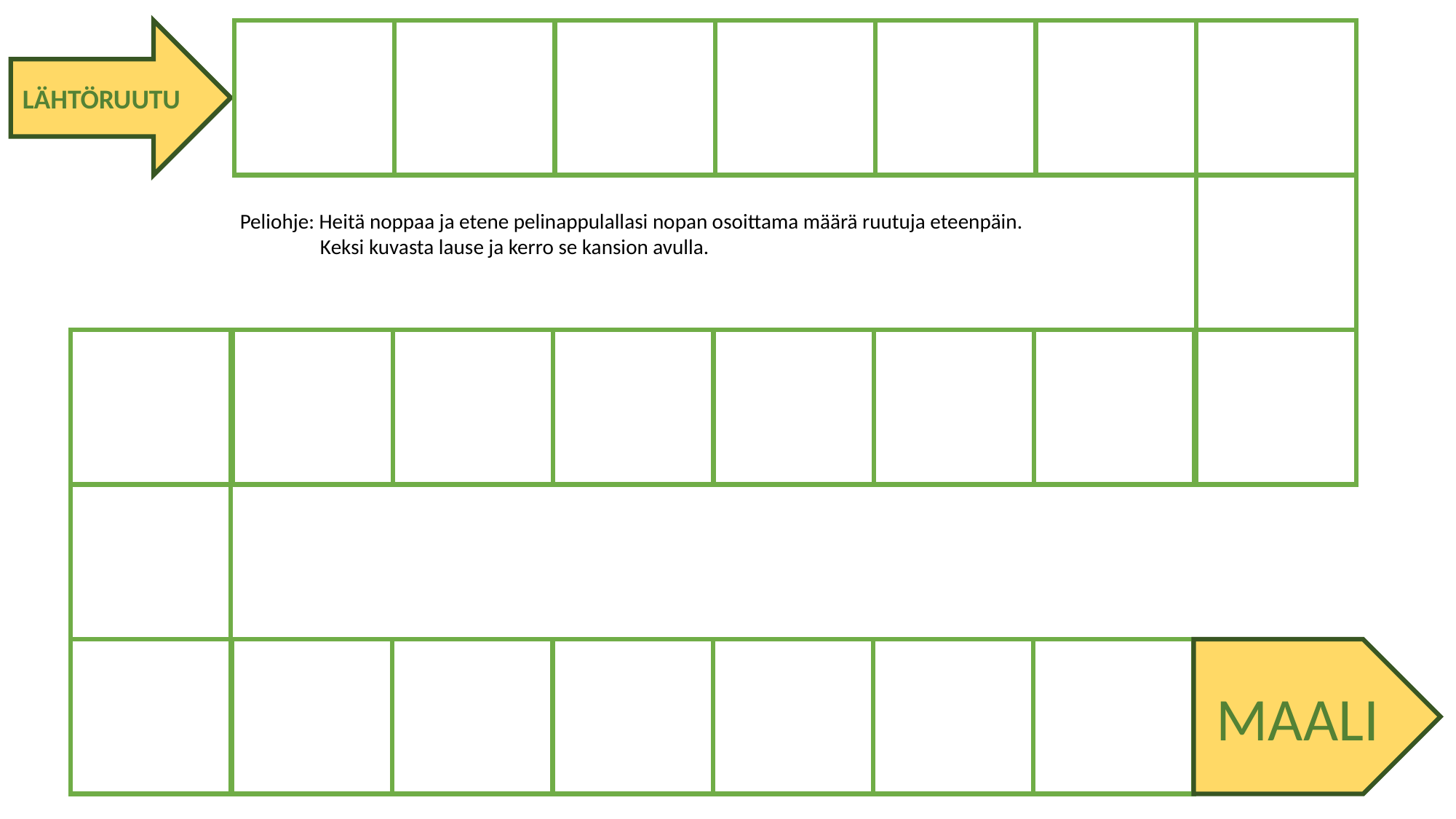

LÄHTÖRUUTU

Peliohje: Heitä noppaa ja etene pelinappulallasi nopan osoittama määrä ruutuja eteenpäin.
                 Keksi kuvasta lause ja kerro se kansion avulla.

MAALI